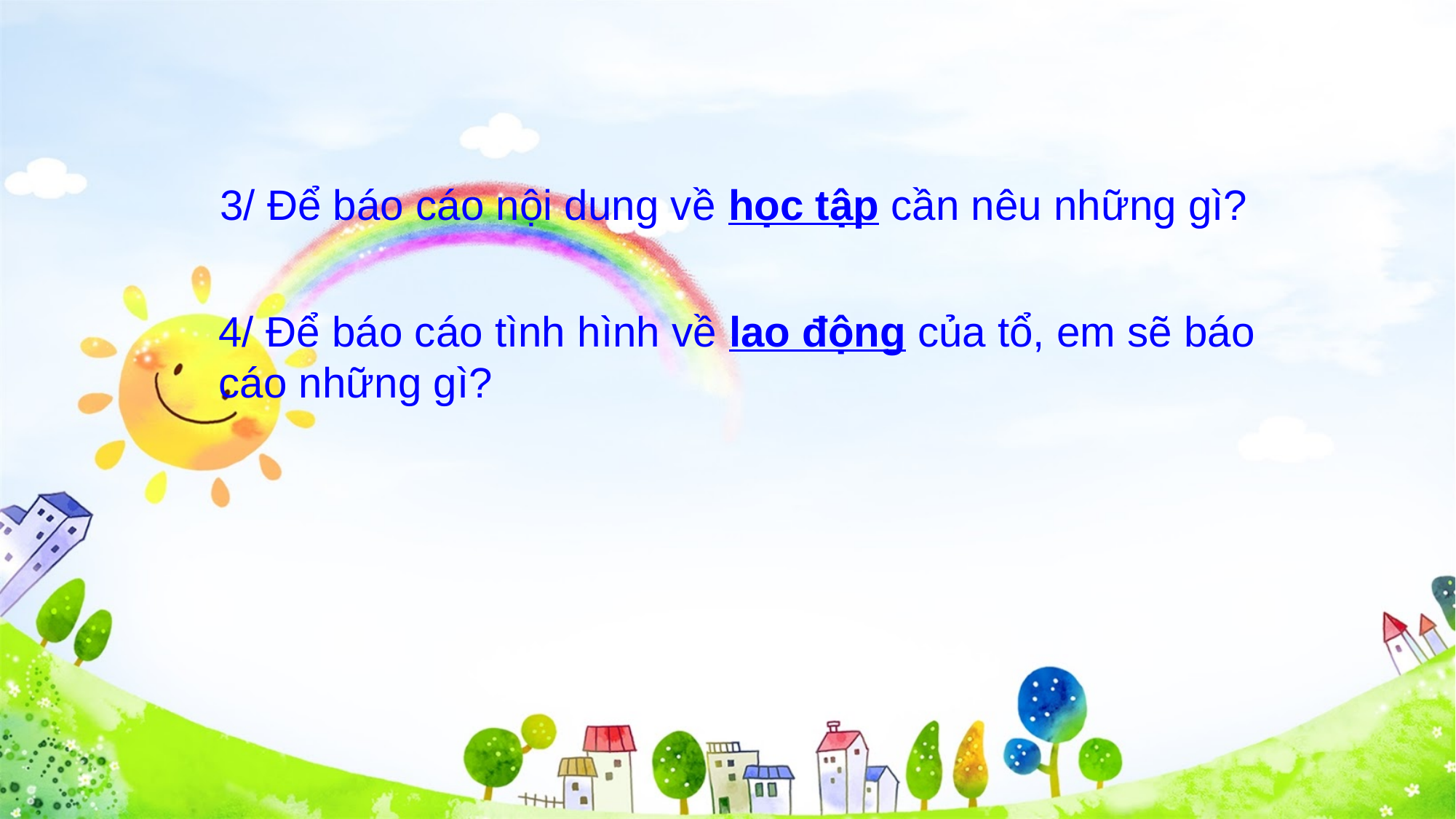

3/ Để báo cáo nội dung về học tập cần nêu những gì?
4/ Để báo cáo tình hình về lao động của tổ, em sẽ báo cáo những gì?